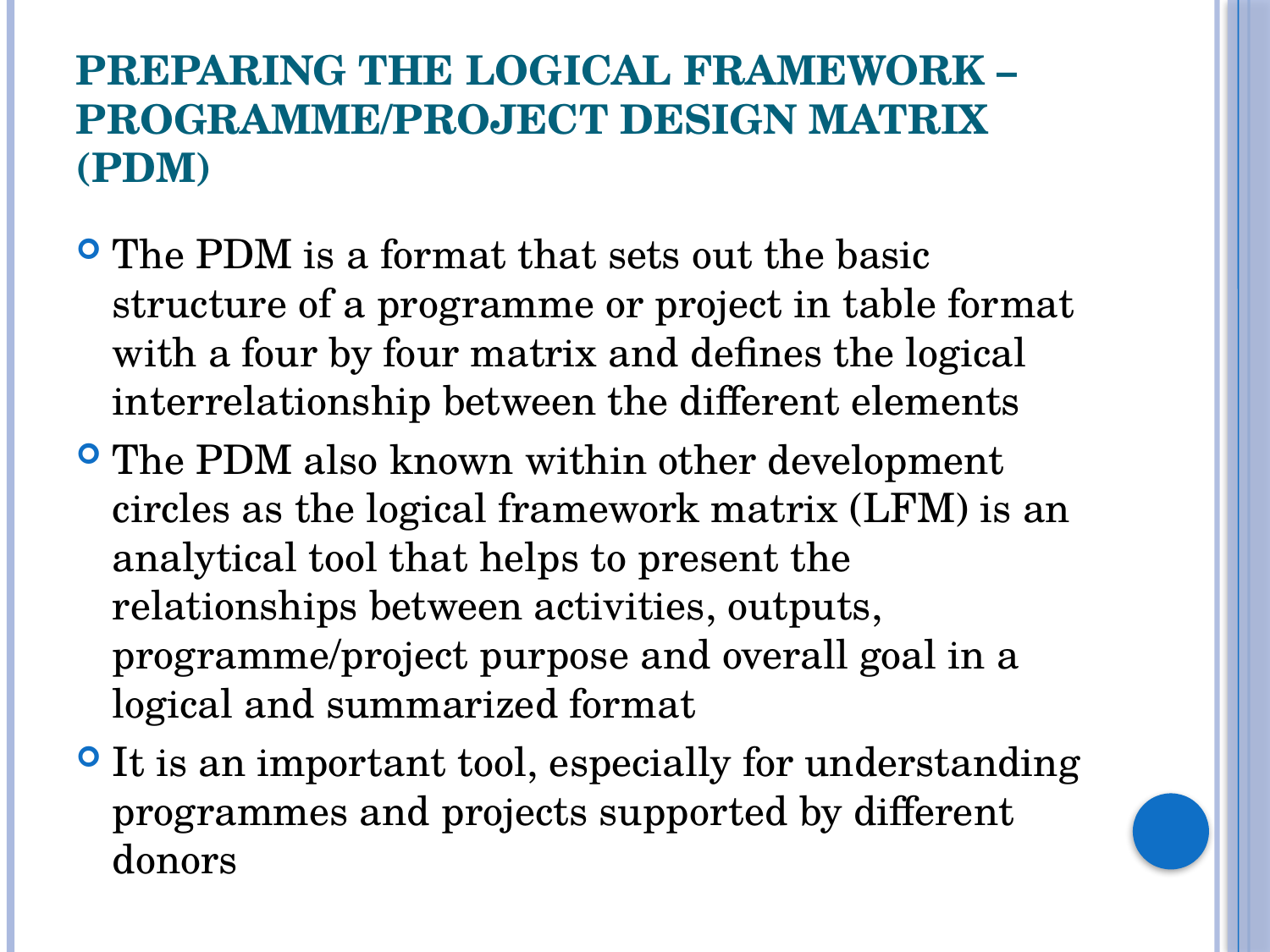

# Preparing the Logical Framework – Programme/project Design Matrix (PDM)
The PDM is a format that sets out the basic structure of a programme or project in table format with a four by four matrix and defines the logical interrelationship between the different elements
The PDM also known within other development circles as the logical framework matrix (LFM) is an analytical tool that helps to present the relationships between activities, outputs, programme/project purpose and overall goal in a logical and summarized format
It is an important tool, especially for understanding programmes and projects supported by different donors